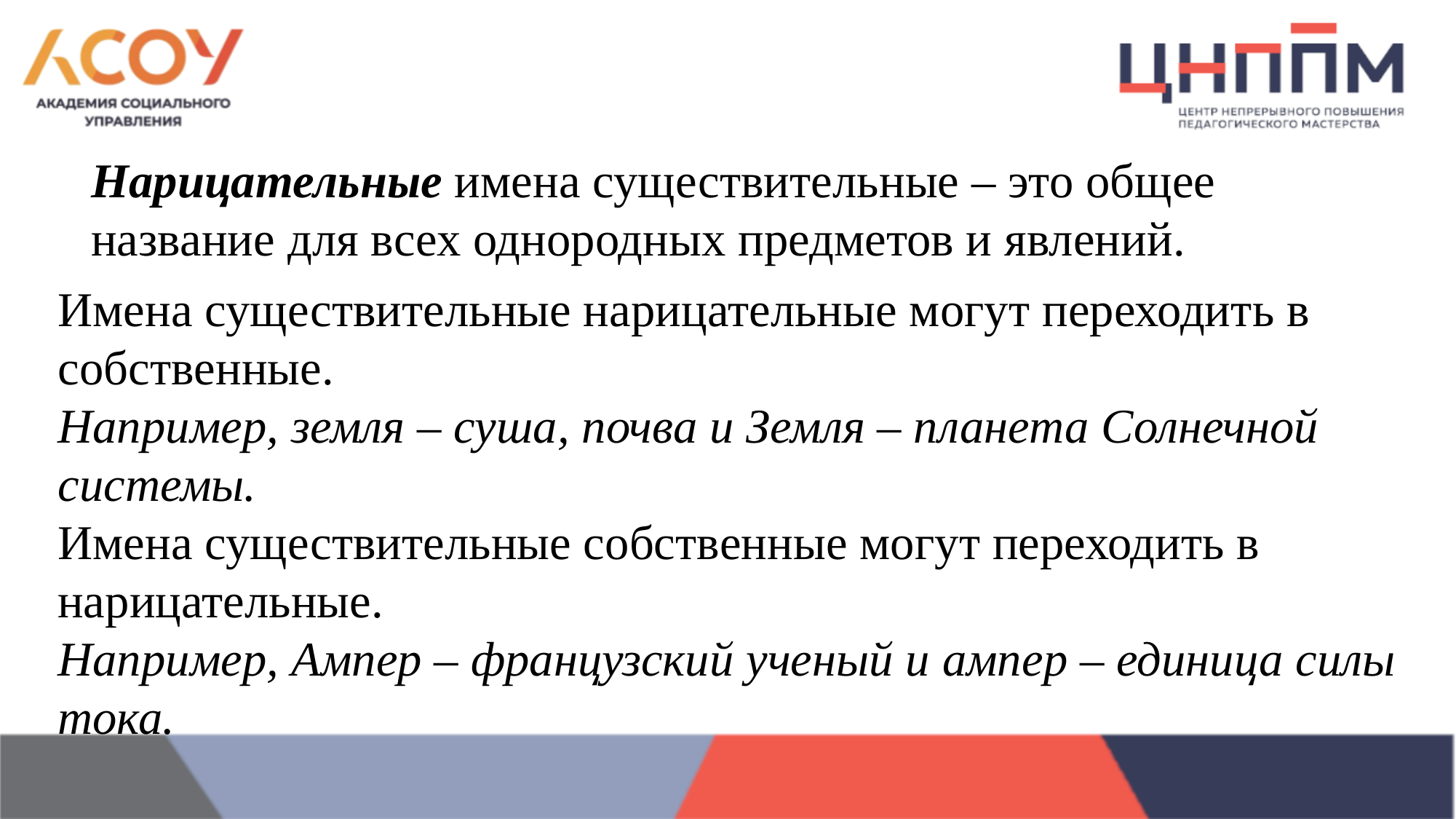

Нарицательные имена существительные – это общее название для всех однородных предметов и явлений.
Имена существительные нарицательные могут переходить в собственные.
Например, земля – суша, почва и Земля – планета Солнечной системы.
Имена существительные собственные могут переходить в нарицательные.
Например, Ампер – французский ученый и ампер – единица силы тока.